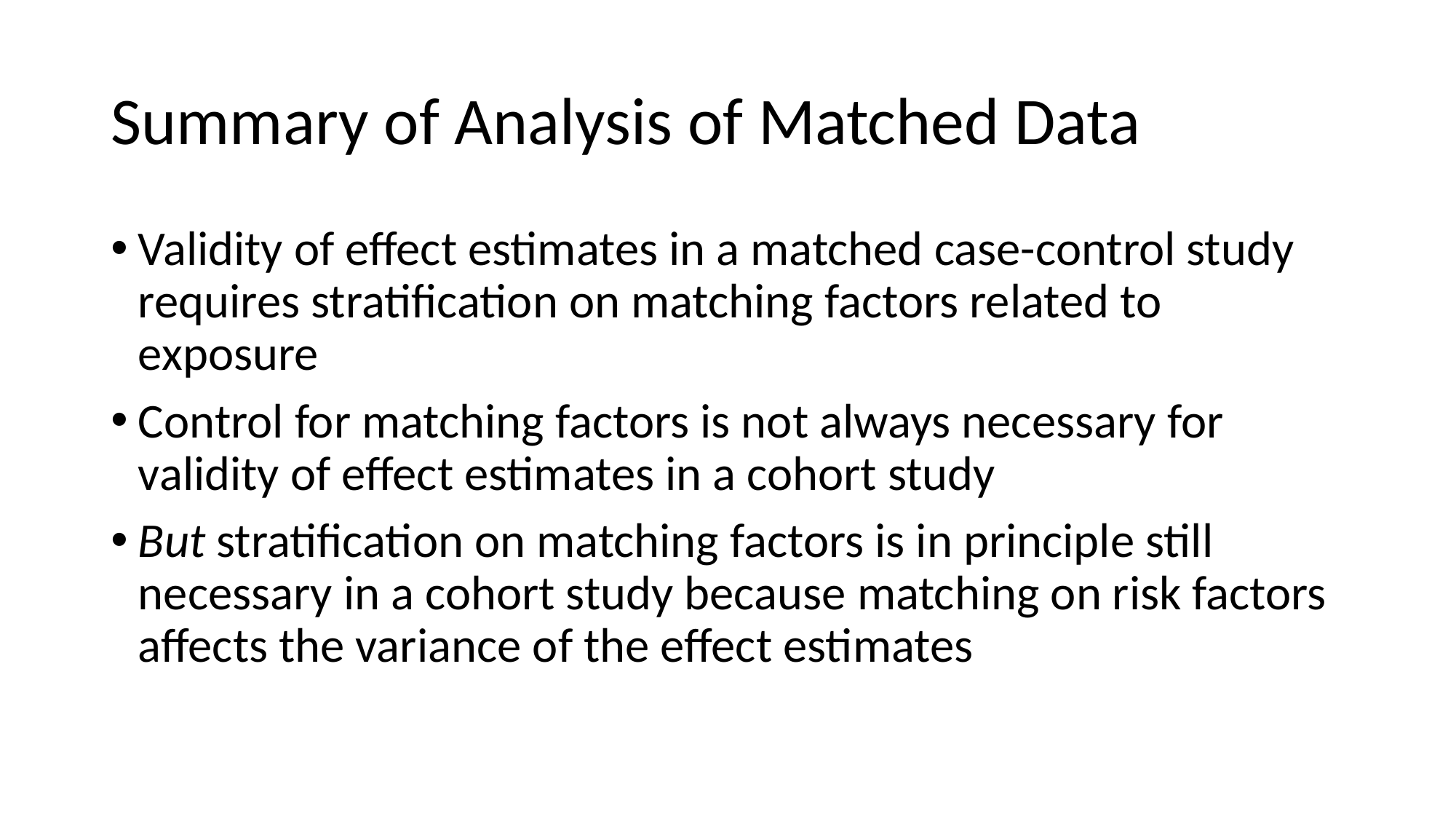

# Summary of Analysis of Matched Data
Validity of effect estimates in a matched case-control study requires stratification on matching factors related to exposure
Control for matching factors is not always necessary for validity of effect estimates in a cohort study
But stratification on matching factors is in principle still necessary in a cohort study because matching on risk factors affects the variance of the effect estimates